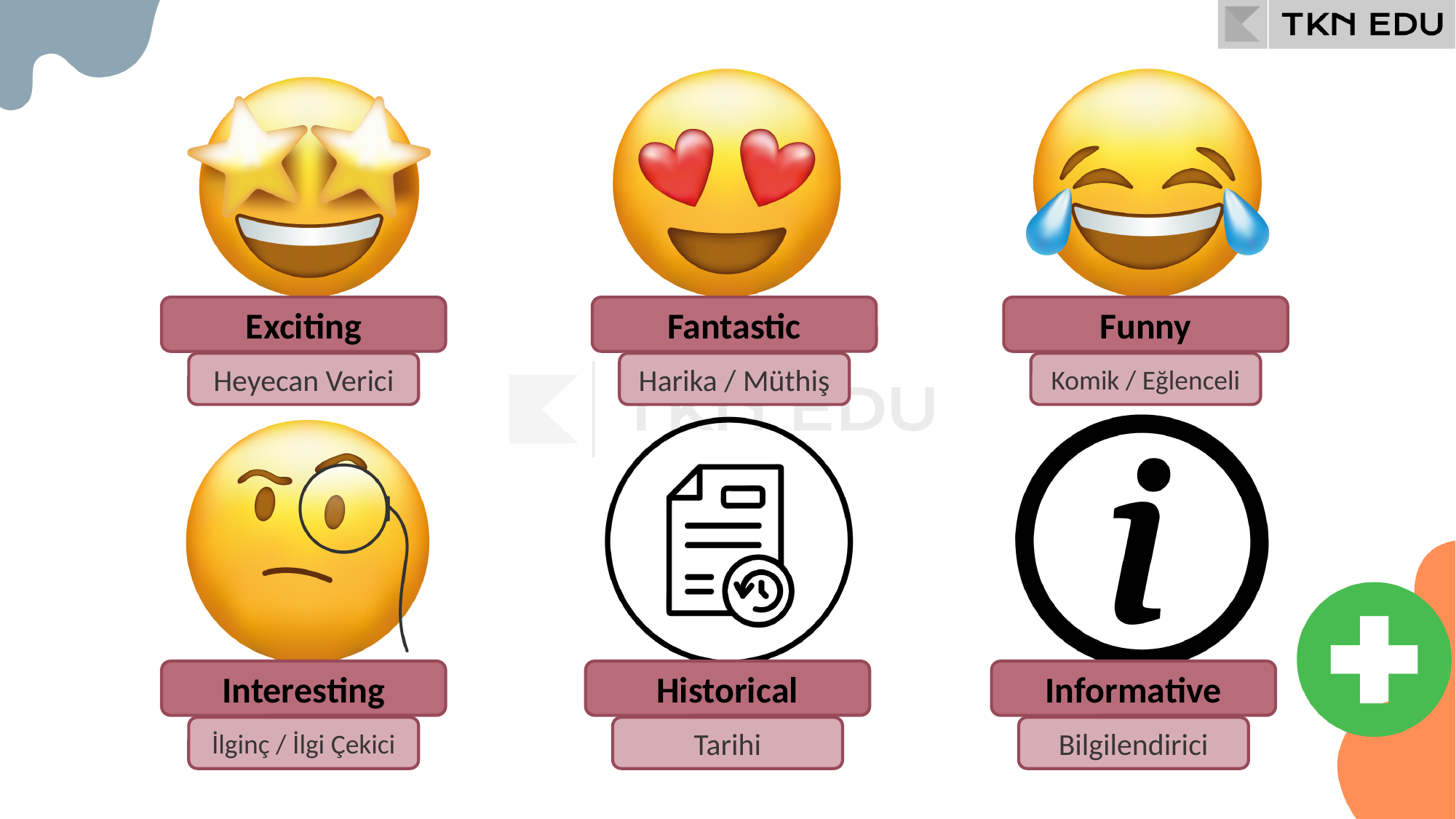

Exciting
Fantastic
Funny

Heyecan Verici
Harika / Müthiş
Komik / Eğlenceli

Interesting
Historical
Informative

İlginç / İlgi Çekici
Tarihi
Bilgilendirici